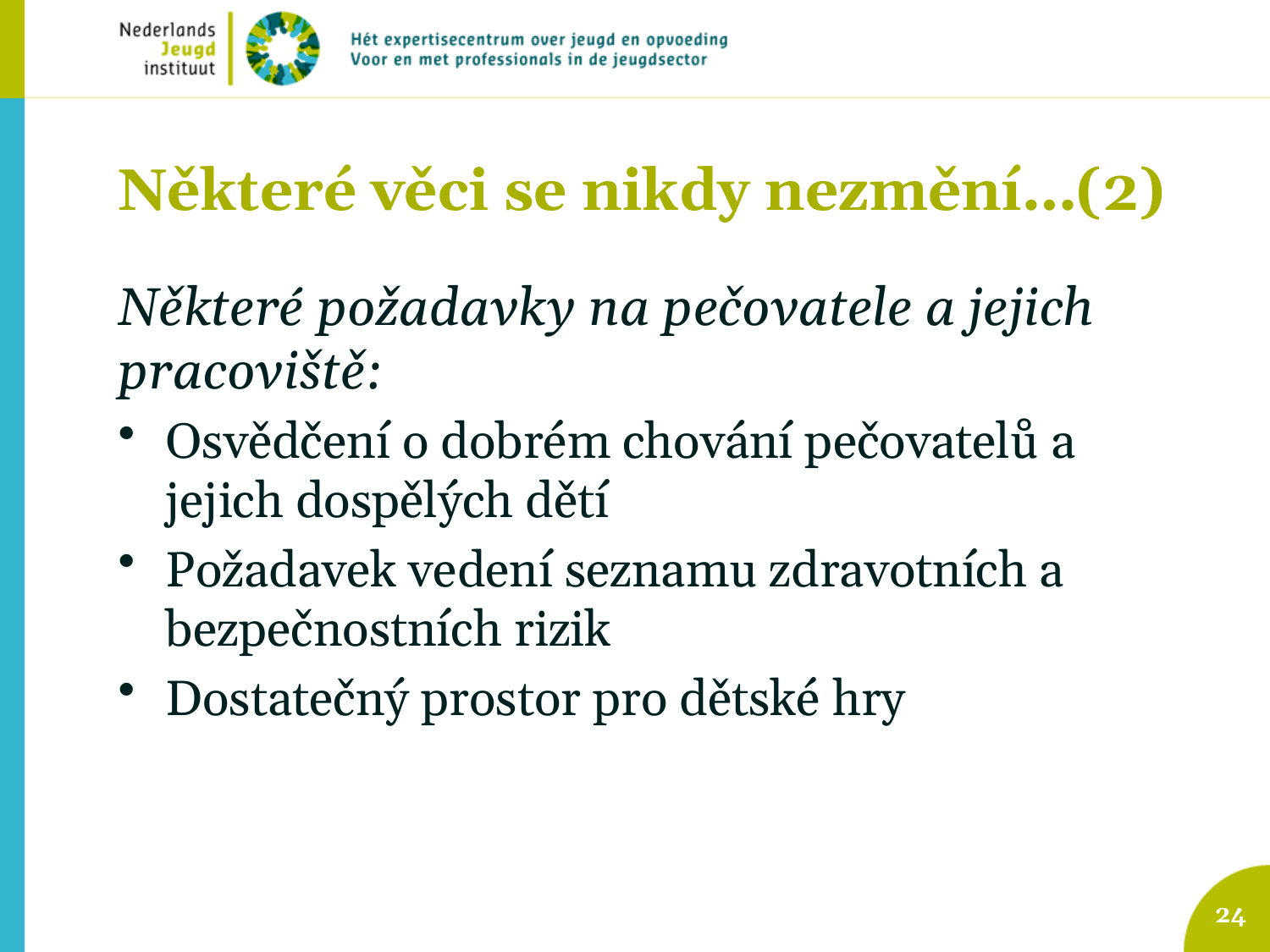

# Některé věci se nikdy nezmění…(2)
Některé požadavky na pečovatele a jejich pracoviště:
Osvědčení o dobrém chování pečovatelů a jejich dospělých dětí
Požadavek vedení seznamu zdravotních a bezpečnostních rizik
Dostatečný prostor pro dětské hry

24